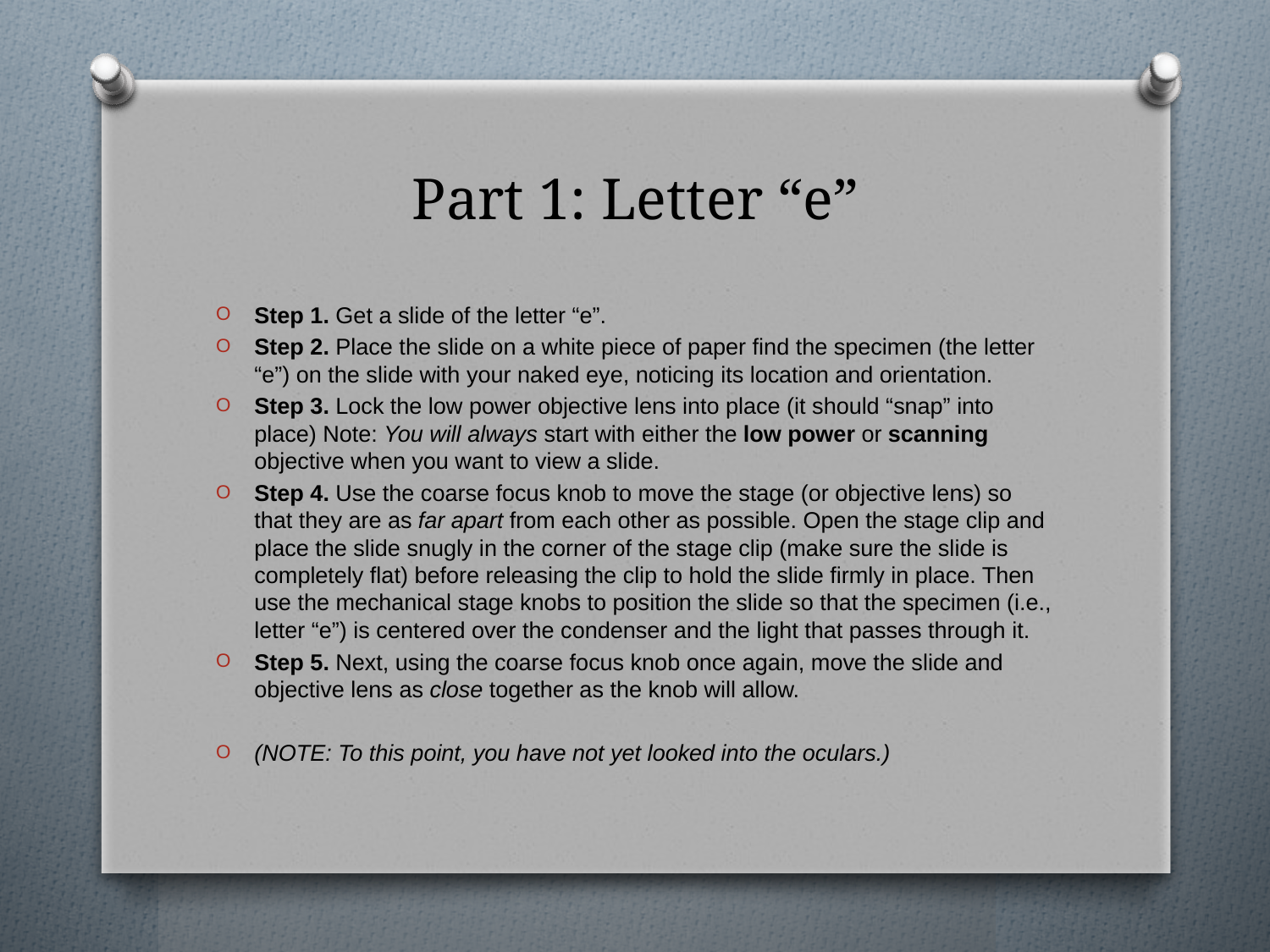

# Part 1: Letter “e”
Step 1. Get a slide of the letter “e”.
Step 2. Place the slide on a white piece of paper find the specimen (the letter “e”) on the slide with your naked eye, noticing its location and orientation.
Step 3. Lock the low power objective lens into place (it should “snap” into place) Note: You will always start with either the low power or scanning objective when you want to view a slide.
Step 4. Use the coarse focus knob to move the stage (or objective lens) so that they are as far apart from each other as possible. Open the stage clip and place the slide snugly in the corner of the stage clip (make sure the slide is completely flat) before releasing the clip to hold the slide firmly in place. Then use the mechanical stage knobs to position the slide so that the specimen (i.e., letter “e”) is centered over the condenser and the light that passes through it.
Step 5. Next, using the coarse focus knob once again, move the slide and objective lens as close together as the knob will allow.

(NOTE: To this point, you have not yet looked into the oculars.)